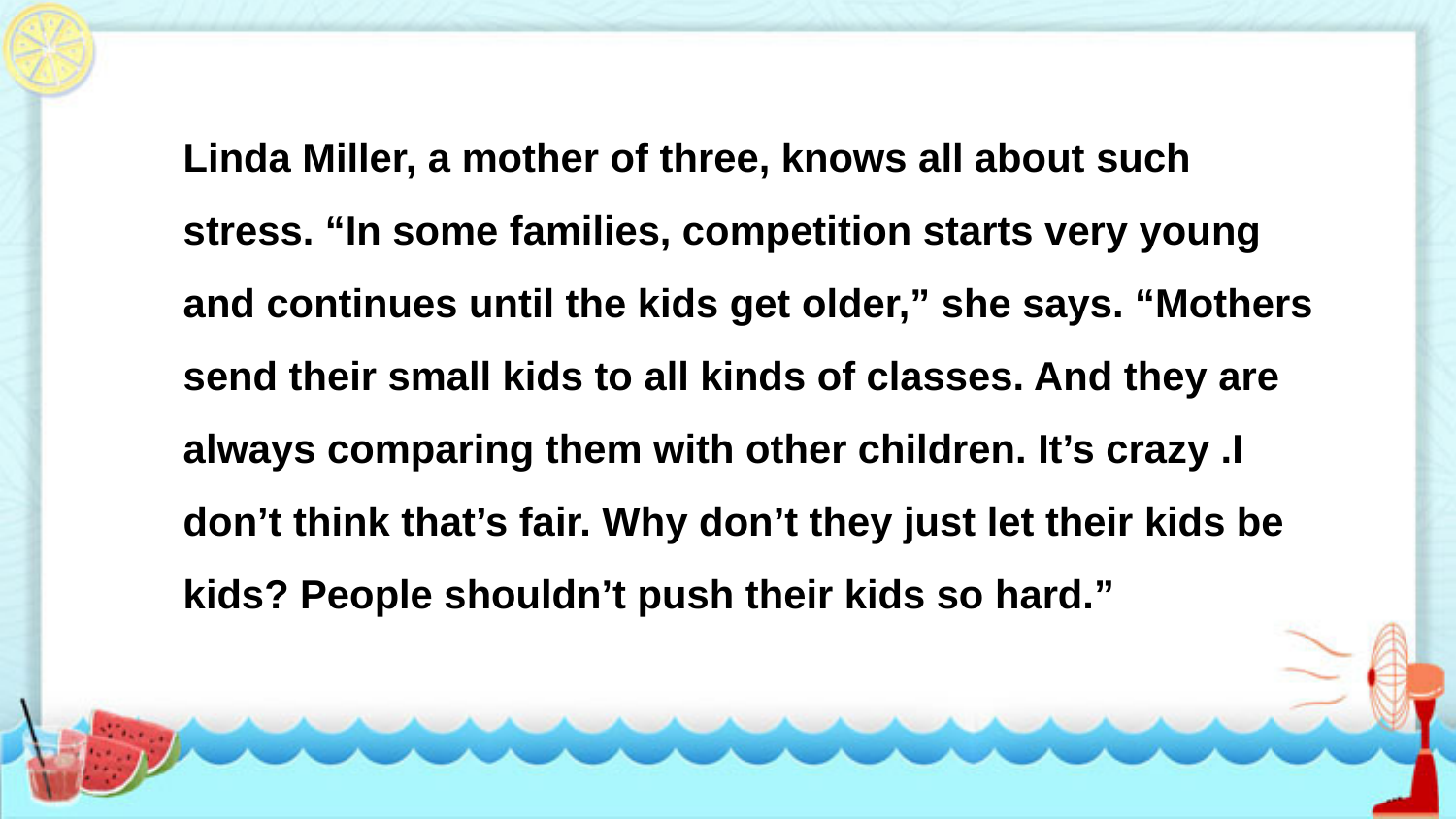

Linda Miller, a mother of three, knows all about such stress. “In some families, competition starts very young and continues until the kids get older,” she says. “Mothers send their small kids to all kinds of classes. And they are always comparing them with other children. It’s crazy .I don’t think that’s fair. Why don’t they just let their kids be kids? People shouldn’t push their kids so hard.”